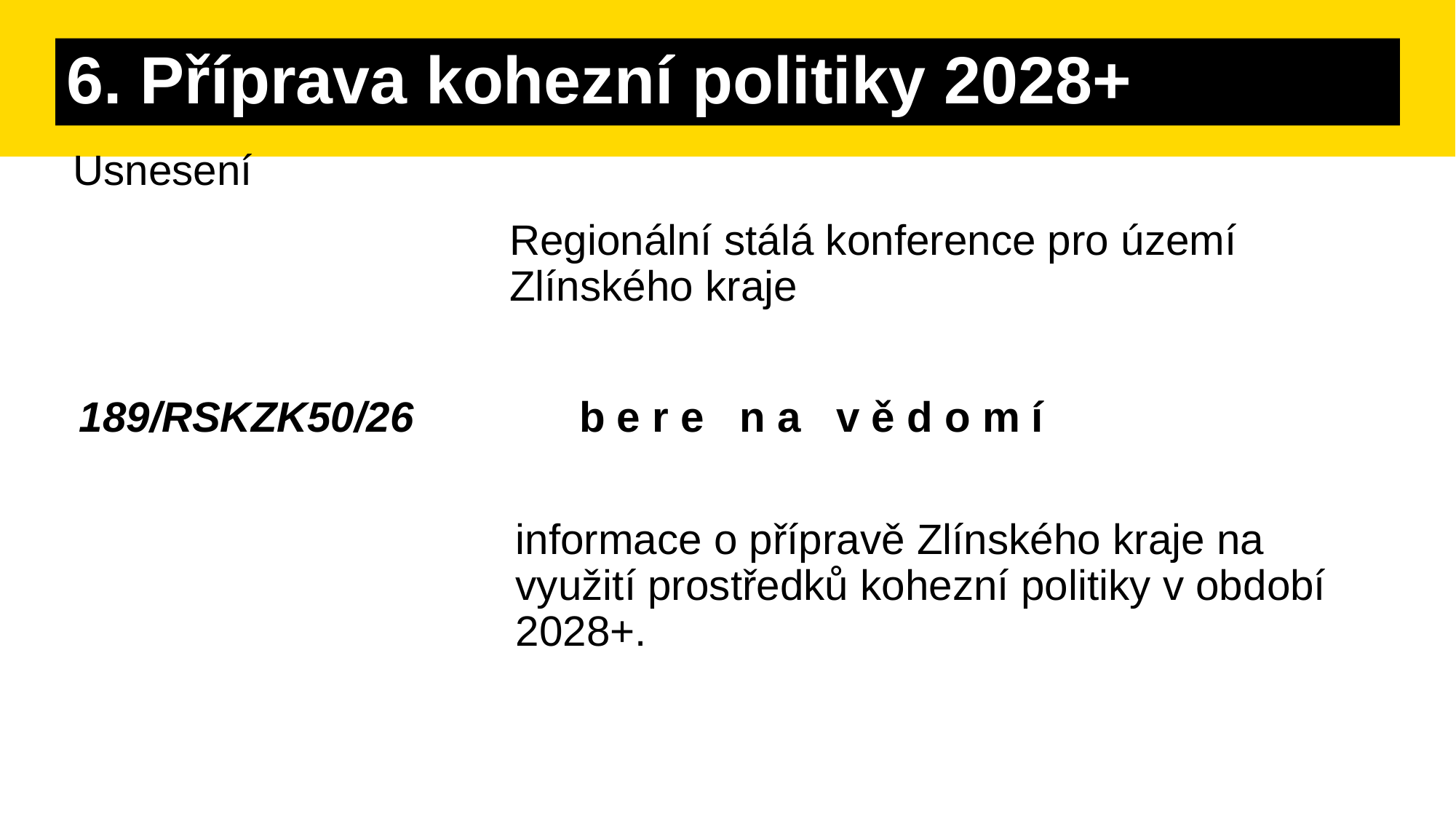

# 6. Příprava kohezní politiky 2028+
Usnesení
				Regionální stálá konference pro území 					Zlínského kraje

189/RSKZK50/26              b e r e   n a   v ě d o m í

				informace o přípravě Zlínského kraje na 					využití prostředků kohezní politiky v období 				2028+.